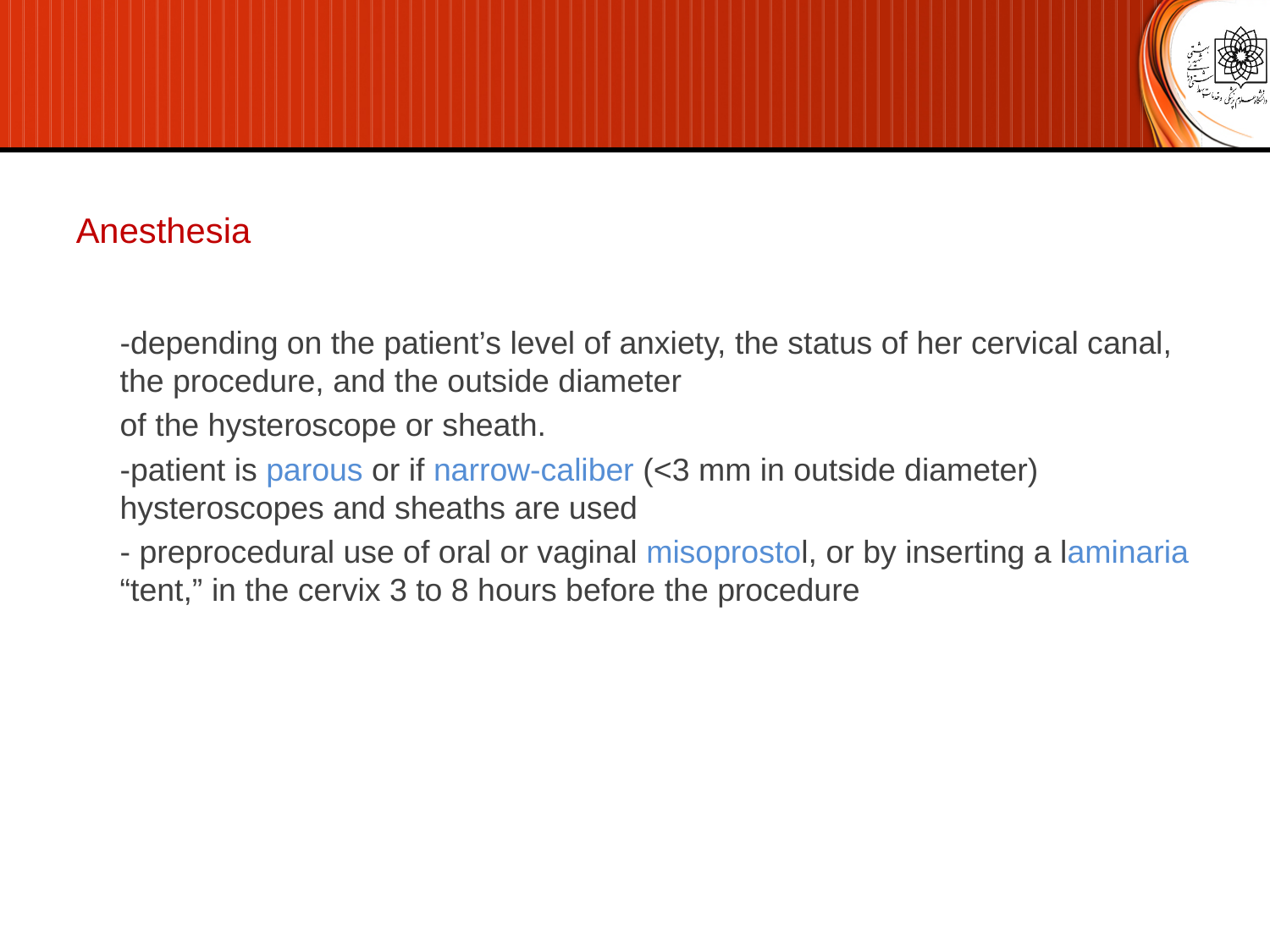

Anesthesia

-depending on the patient’s level of anxiety, the status of her cervical canal, the procedure, and the outside diameter
of the hysteroscope or sheath.
-patient is parous or if narrow-caliber (<3 mm in outside diameter) hysteroscopes and sheaths are used
- preprocedural use of oral or vaginal misoprostol, or by inserting a laminaria “tent,” in the cervix 3 to 8 hours before the procedure